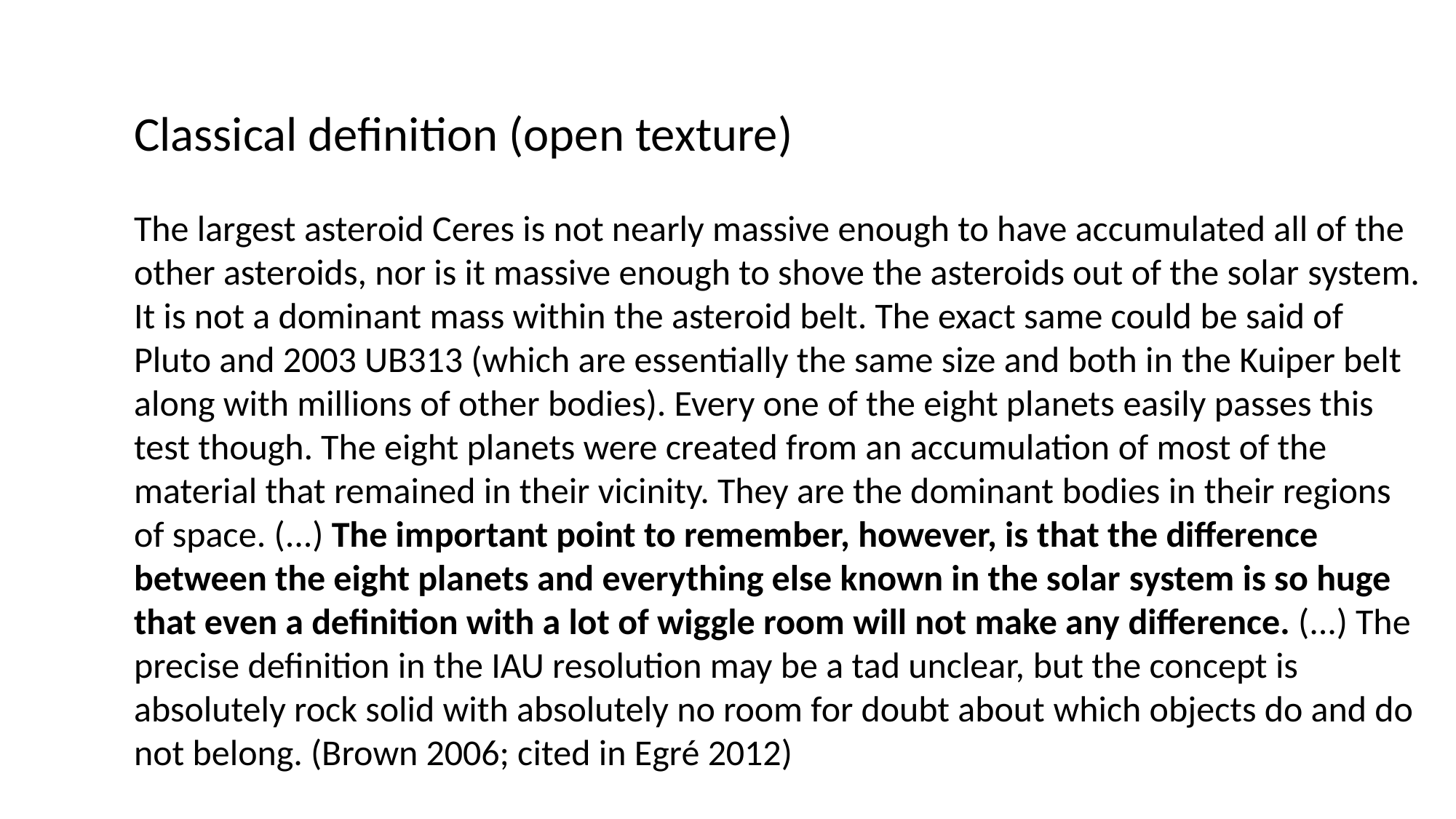

Classical definition (open texture)

The largest asteroid Ceres is not nearly massive enough to have accumulated all of the other asteroids, nor is it massive enough to shove the asteroids out of the solar system. It is not a dominant mass within the asteroid belt. The exact same could be said of Pluto and 2003 UB313 (which are essentially the same size and both in the Kuiper belt along with millions of other bodies). Every one of the eight planets easily passes this test though. The eight planets were created from an accumulation of most of the material that remained in their vicinity. They are the dominant bodies in their regions of space. (...) The important point to remember, however, is that the difference between the eight planets and everything else known in the solar system is so huge that even a definition with a lot of wiggle room will not make any difference. (...) The precise definition in the IAU resolution may be a tad unclear, but the concept is absolutely rock solid with absolutely no room for doubt about which objects do and do not belong. (Brown 2006; cited in Egré 2012)